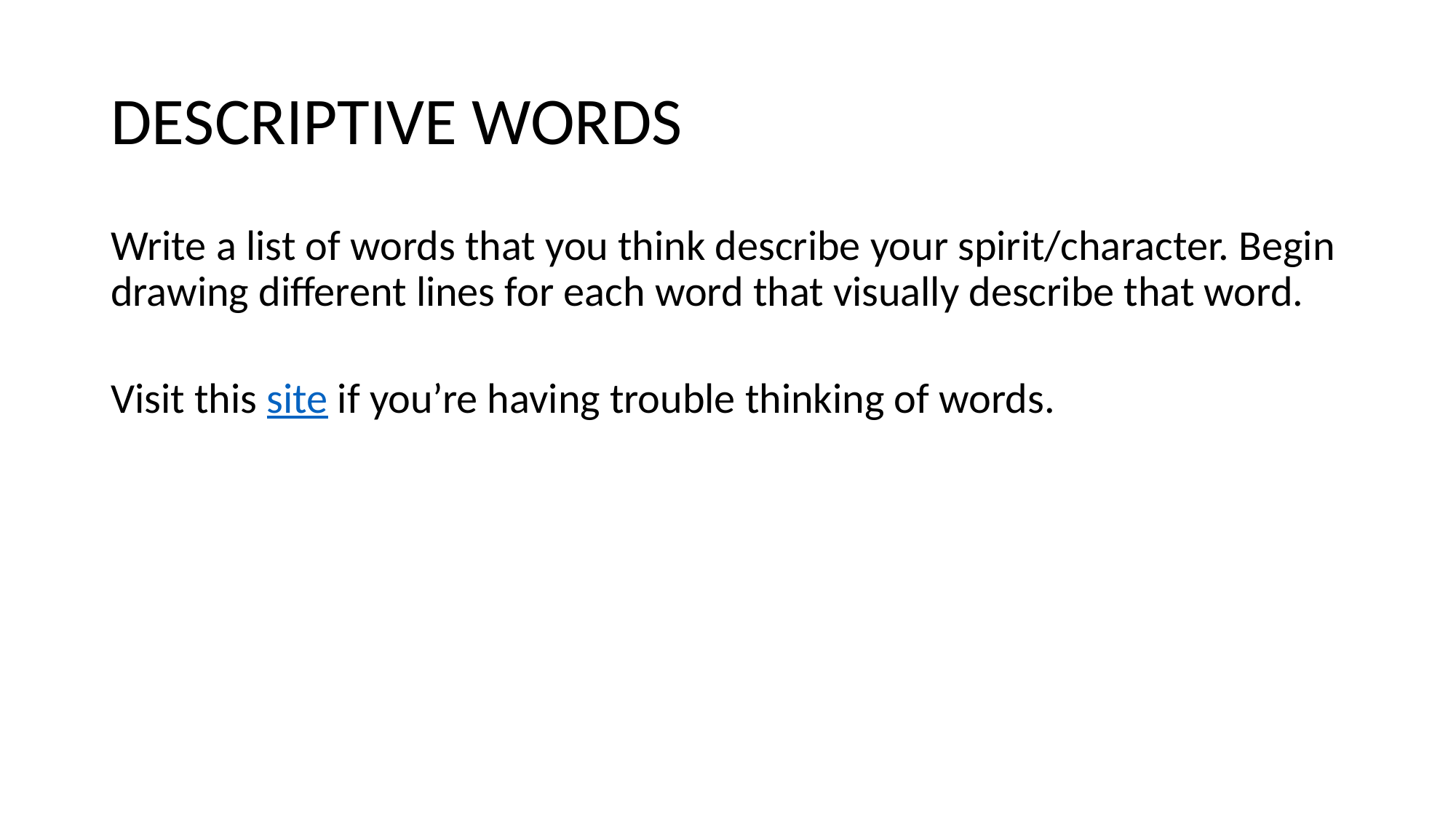

# DESCRIPTIVE WORDS
Write a list of words that you think describe your spirit/character. Begin drawing different lines for each word that visually describe that word.
Visit this site if you’re having trouble thinking of words.